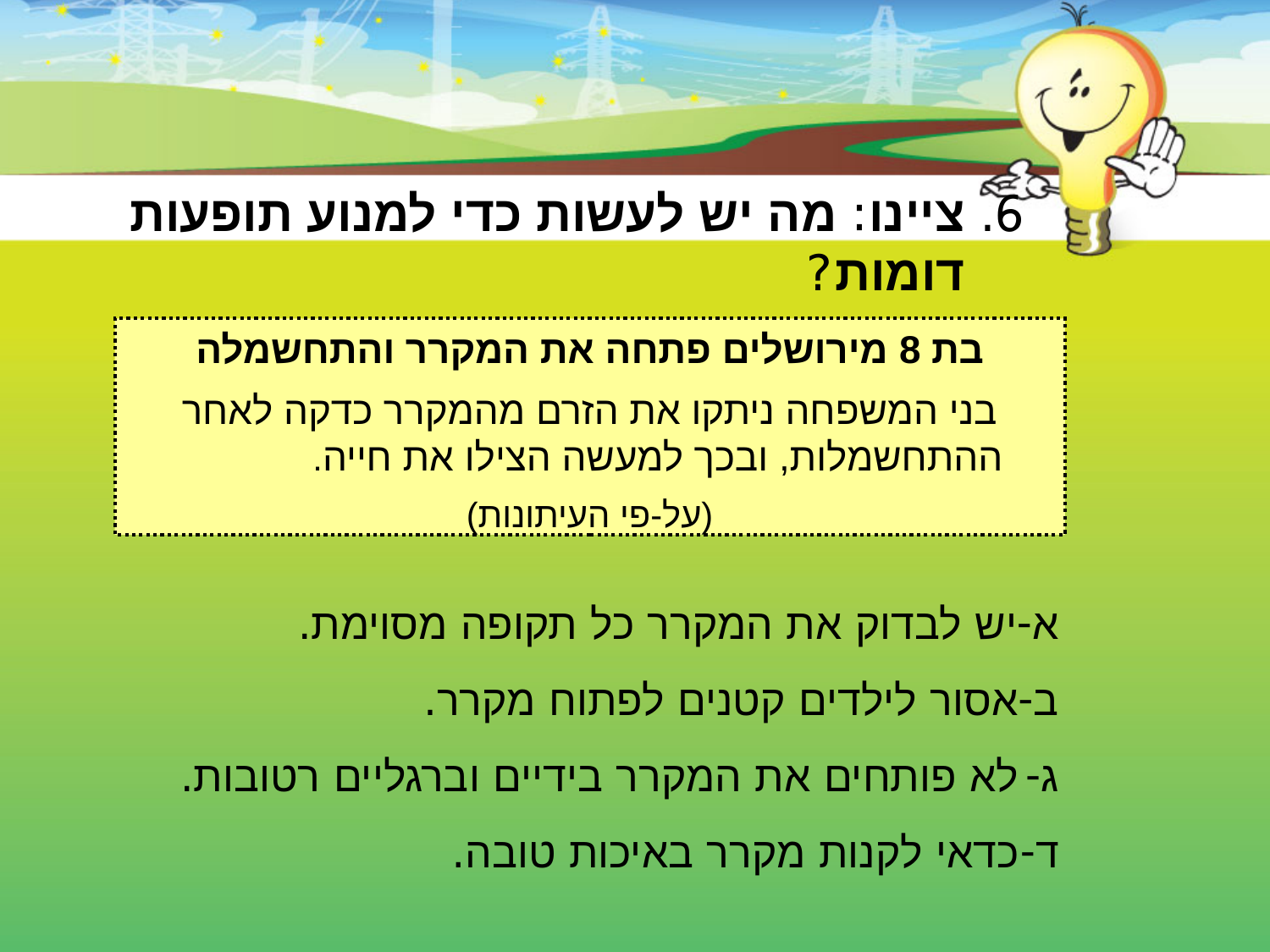

6. ציינו: מה יש לעשות כדי למנוע תופעות
    דומות?
בת 8 מירושלים פתחה את המקרר והתחשמלה
בני המשפחה ניתקו את הזרם מהמקרר כדקה לאחר ההתחשמלות, ובכך למעשה הצילו את חייה.
(על-פי העיתונות)

יש לבדוק את המקרר כל תקופה מסוימת.
אסור לילדים קטנים לפתוח מקרר.
לא פותחים את המקרר בידיים וברגליים רטובות.
כדאי לקנות מקרר באיכות טובה.